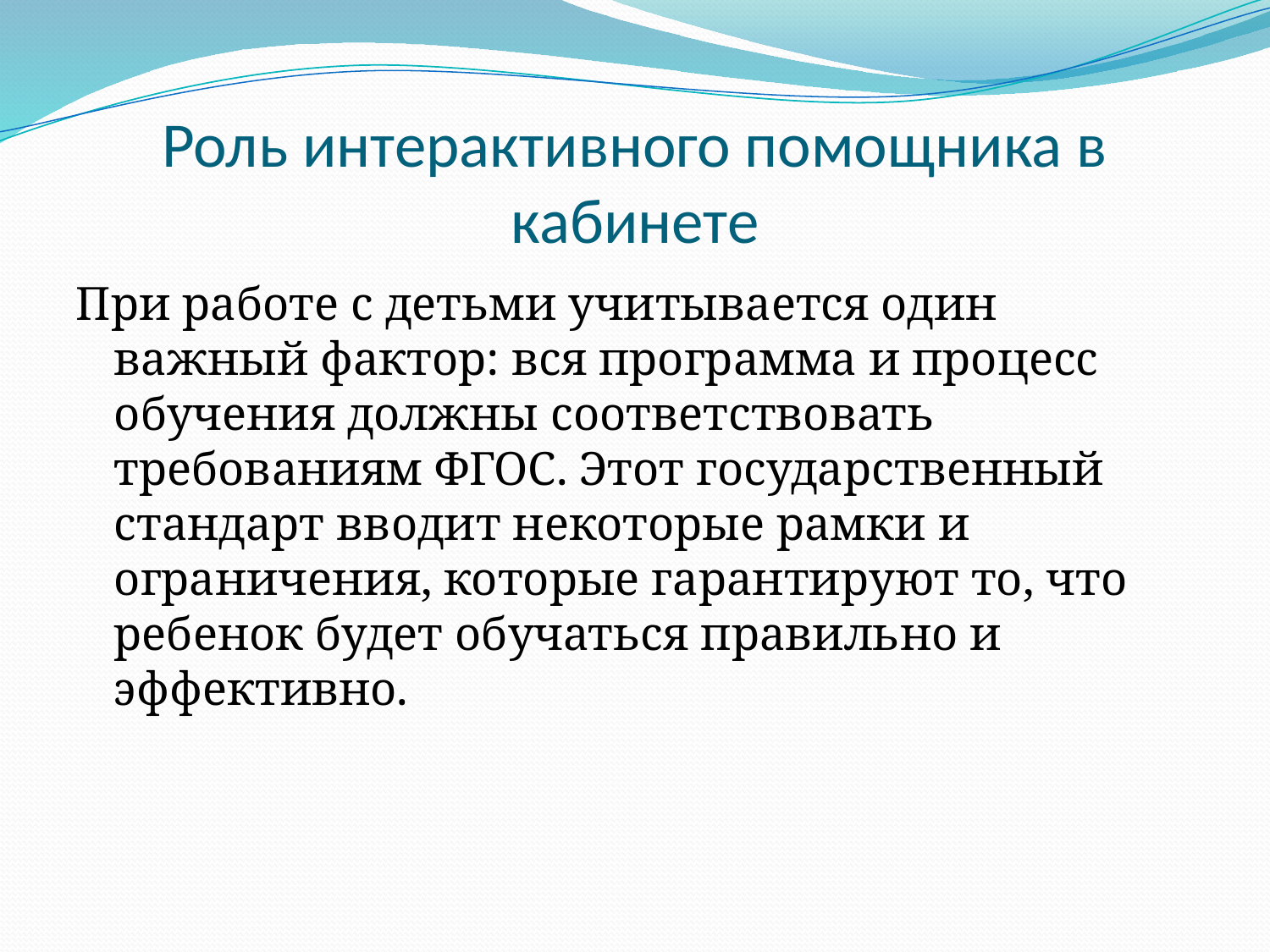

# Роль интерактивного помощника в кабинете
При работе с детьми учитывается один важный фактор: вся программа и процесс обучения должны соответствовать требованиям ФГОС. Этот государственный стандарт вводит некоторые рамки и ограничения, которые гарантируют то, что ребенок будет обучаться правильно и эффективно.